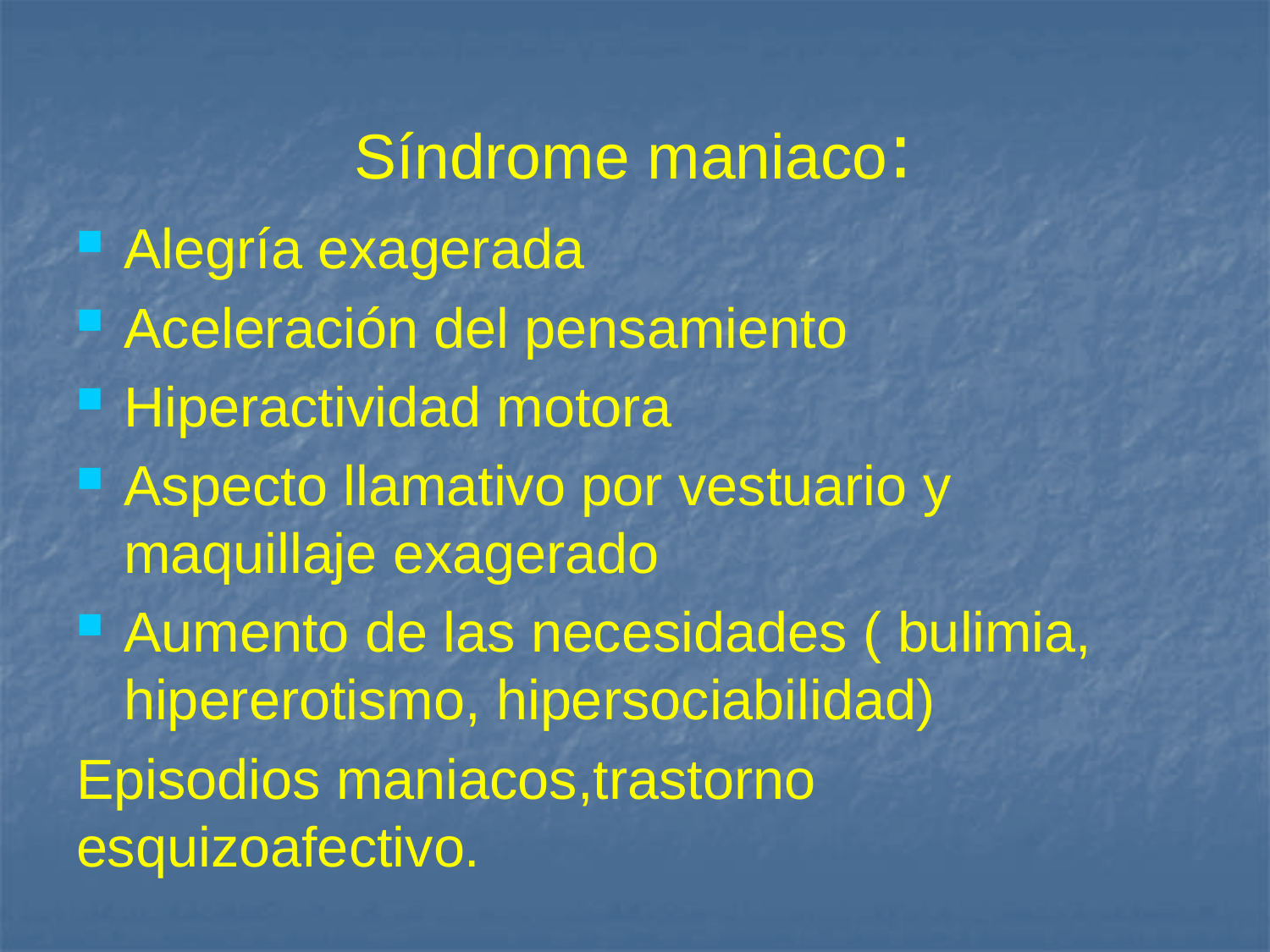

# Síndrome maniaco:
Alegría exagerada
Aceleración del pensamiento
Hiperactividad motora
Aspecto llamativo por vestuario y maquillaje exagerado
Aumento de las necesidades ( bulimia, hipererotismo, hipersociabilidad)
Episodios maniacos,trastorno esquizoafectivo.